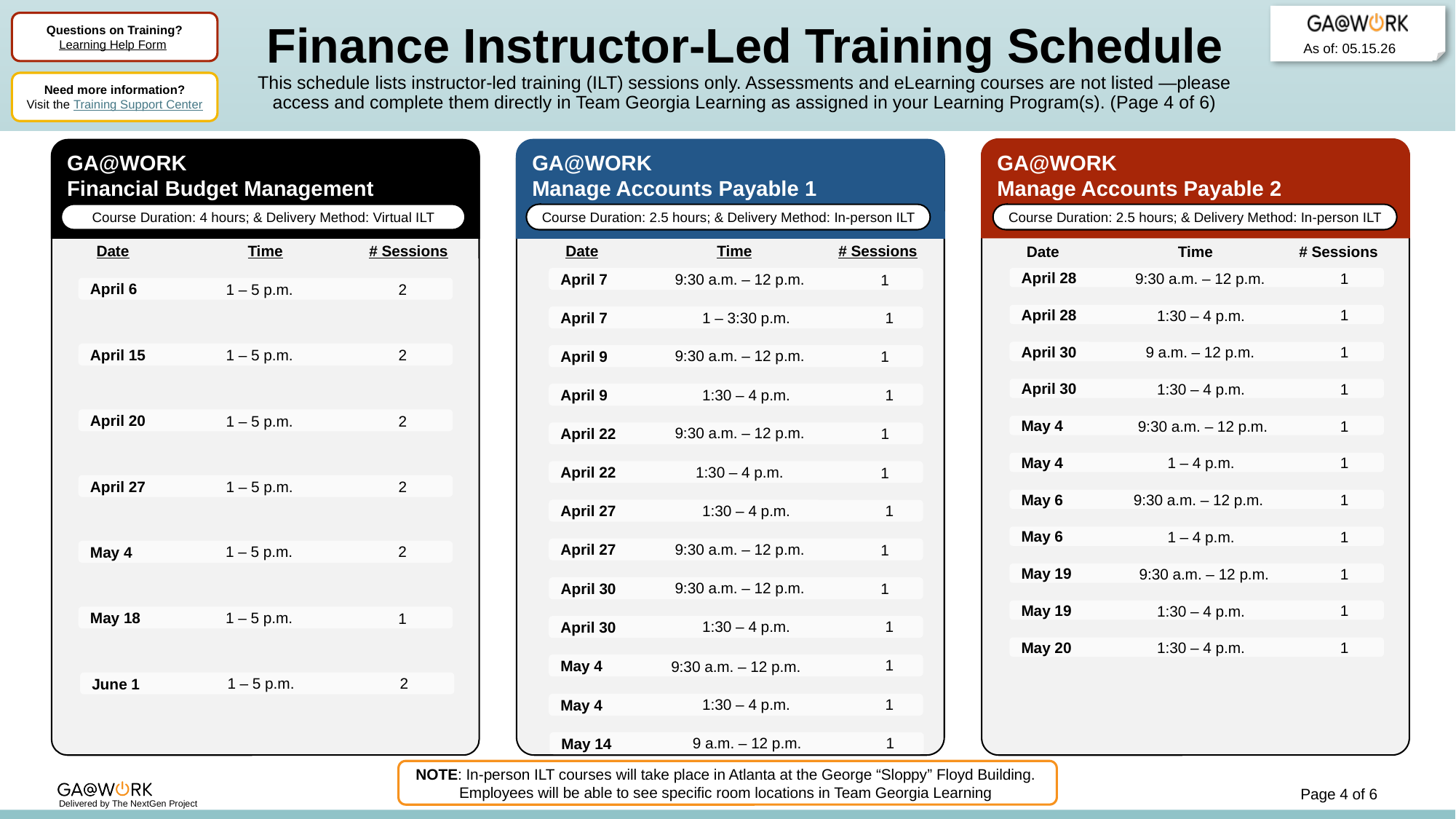

# Finance Instructor-Led Training Schedule This schedule lists instructor-led training (ILT) sessions only. Assessments and eLearning courses are not listed —please access and complete them directly in Team Georgia Learning as assigned in your Learning Program(s). (Page 4 of 6)
Questions on Training?
Learning Help Form
Need more information?
Visit the Training Support Center

GA@WORK
Manage Accounts Payable 2
Course Duration: 2.5 hours; & Delivery Method: In-person ILT
Date
Time
# Sessions
April 28
9:30 a.m. – 12 p.m.
1
April 28
1
1:30 – 4 p.m.
April 30
9 a.m. – 12 p.m.
1
April 30
1
1:30 – 4 p.m.
May 4
1
9:30 a.m. – 12 p.m.
May 4
1
1 – 4 p.m.
May 6
1
9:30 a.m. – 12 p.m.
May 6
1
1 – 4 p.m.
May 19
1
9:30 a.m. – 12 p.m.
May 19
1
1:30 – 4 p.m.
May 20
1
1:30 – 4 p.m.
GA@WORK
Manage Accounts Payable 1

Course Duration: 2.5 hours; & Delivery Method: In-person ILT
Date
Time
# Sessions
9:30 a.m. – 12 p.m.
1
April 7
1
1 – 3:30 p.m.
April 7
9:30 a.m. – 12 p.m.
1
April 9
1
1:30 – 4 p.m.
April 9
9:30 a.m. – 12 p.m.
1
April 22
1:30 – 4 p.m.
1
April 22
1
1:30 – 4 p.m.
April 27
9:30 a.m. – 12 p.m.
1
April 27
9:30 a.m. – 12 p.m.
1
April 30
1
1:30 – 4 p.m.
April 30
1
9:30 a.m. – 12 p.m.
May 4
1
1:30 – 4 p.m.
May 4
1
9 a.m. – 12 p.m.
May 14
GA@WORK
Financial Budget Management

Course Duration: 4 hours; & Delivery Method: Virtual ILT
Date
Time
# Sessions
April 6
2
1 – 5 p.m.
April 15
2
1 – 5 p.m.
April 20
2
1 – 5 p.m.
April 27
2
1 – 5 p.m.
May 4
2
1 – 5 p.m.
May 18
1 – 5 p.m.
1
June 1
2
1 – 5 p.m.
NOTE: In-person ILT courses will take place in Atlanta at the George “Sloppy” Floyd Building.
Employees will be able to see specific room locations in Team Georgia Learning
Page 4 of 6